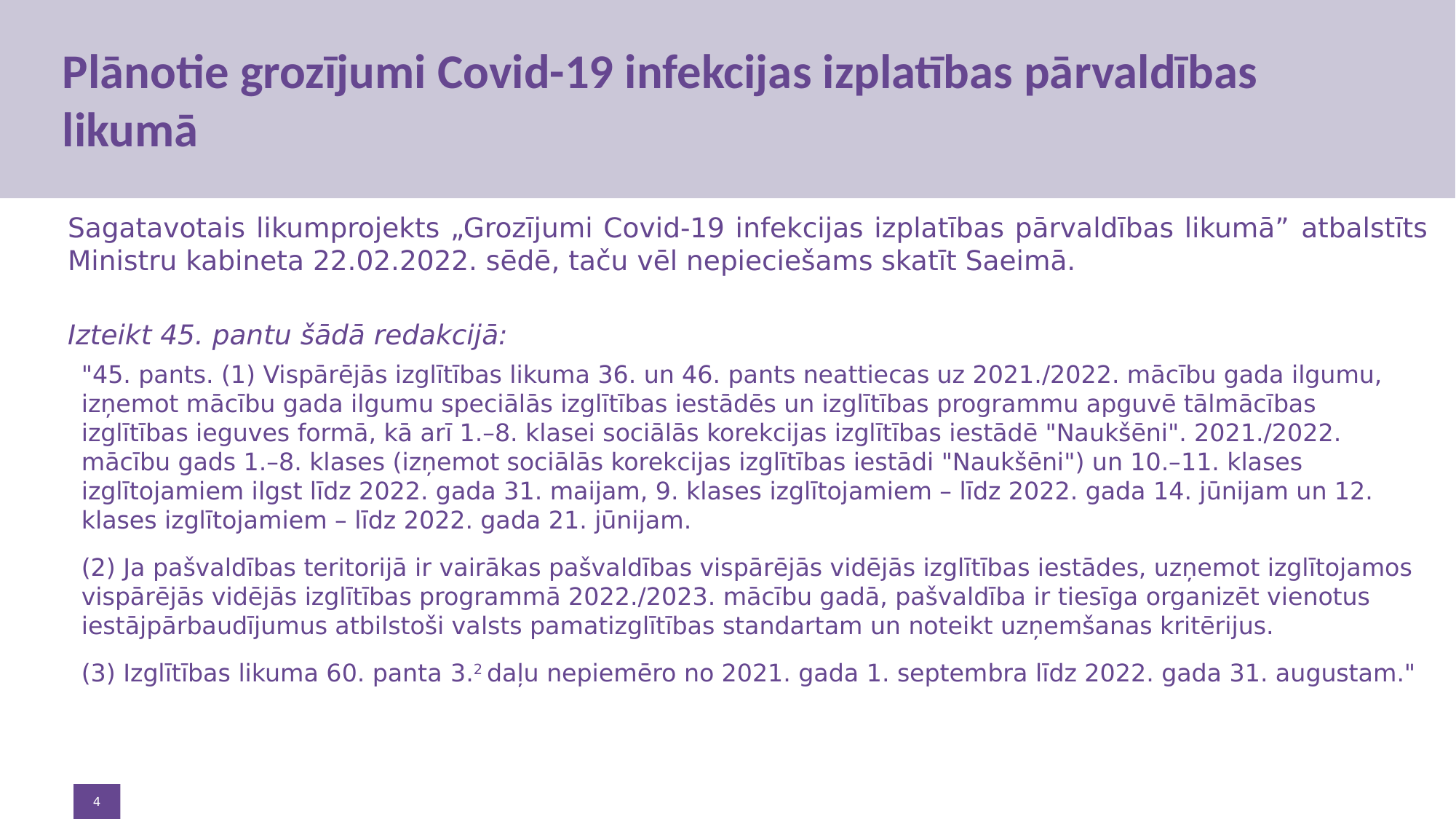

# Plānotie grozījumi Covid-19 infekcijas izplatības pārvaldības likumā
Sagatavotais likumprojekts „Grozījumi Covid-19 infekcijas izplatības pārvaldības likumā” atbalstīts Ministru kabineta 22.02.2022. sēdē, taču vēl nepieciešams skatīt Saeimā.

Izteikt 45. pantu šādā redakcijā:
"45. pants. (1) Vispārējās izglītības likuma 36. un 46. pants neattiecas uz 2021./2022. mācību gada ilgumu, izņemot mācību gada ilgumu speciālās izglītības iestādēs un izglītības programmu apguvē tālmācības izglītības ieguves formā, kā arī 1.–8. klasei sociālās korekcijas izglītības iestādē "Naukšēni". 2021./2022. mācību gads 1.–8. klases (izņemot sociālās korekcijas izglītības iestādi "Naukšēni") un 10.–11. klases izglītojamiem ilgst līdz 2022. gada 31. maijam, 9. klases izglītojamiem – līdz 2022. gada 14. jūnijam un 12. klases izglītojamiem – līdz 2022. gada 21. jūnijam.
(2) Ja pašvaldības teritorijā ir vairākas pašvaldības vispārējās vidējās izglītības iestādes, uzņemot izglītojamos vispārējās vidējās izglītības programmā 2022./2023. mācību gadā, pašvaldība ir tiesīga organizēt vienotus iestājpārbaudījumus atbilstoši valsts pamatizglītības standartam un noteikt uzņemšanas kritērijus.
(3) Izglītības likuma 60. panta 3.2 daļu nepiemēro no 2021. gada 1. septembra līdz 2022. gada 31. augustam."
4